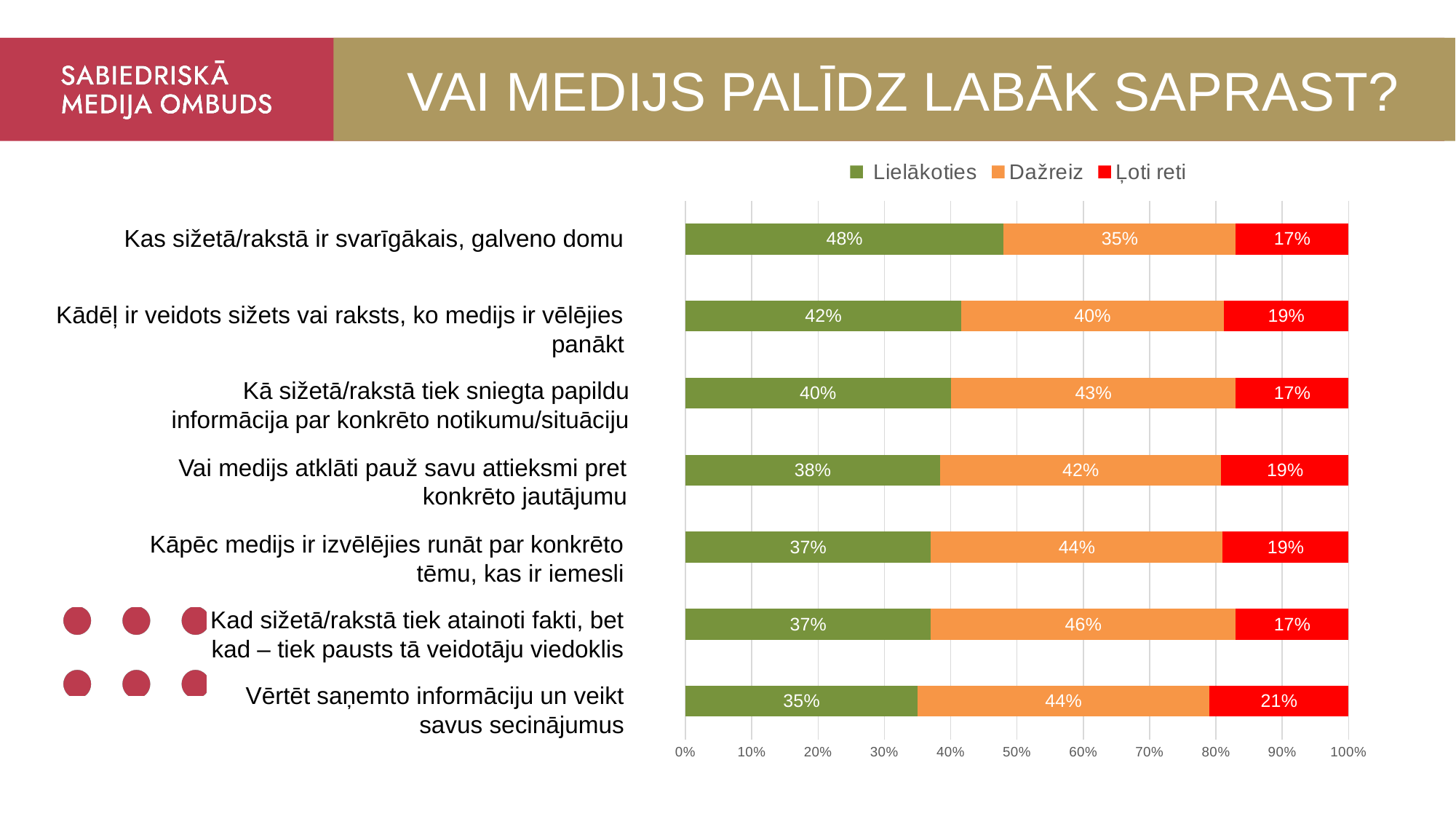

# VAI MEDIJS PALĪDZ LABĀK SAPRAST?

### Chart

| Category |  Lielākoties | Dažreiz | Ļoti reti  |
|---|---|---|---|
| Kā vērtēt sižetā/rakstā notiekošo un secināt, ko par to domāju. | 0.35 | 0.44 | 0.21 |
| Kurā brīdī sižetā/rakstā tiek atainoti fakti, bet kurā - pausts tā veidotāju viedoklis. | 0.37 | 0.46 | 0.17 |
| Kāpēc sabiedriskais medijs izvēlas runāt par konkrēto tēmu, kas ir iemesli. | 0.37 | 0.44 | 0.19 |
| Sabiedriskais medijs atklāti pauž savu attieksmi pret konkrētajiem jautājumiem
 | 0.38 | 0.42 | 0.19 |
| Kā sižetā/rakstā skaidro un sniedz papildu informāciju par konkrētu notikumu/situāciju. | 0.4 | 0.43 | 0.17 |
| Kāpēc un kāds ir konkrētais sižets vai raksts, ko medijs ir vēlējies panākt. | 0.42 | 0.4 | 0.19 |
| Kas sižetā/rakstā ir svarīgākais,  galvenā doma. | 0.48 | 0.35 | 0.17 |
Kas sižetā/rakstā ir svarīgākais, galveno domu
Kādēļ ir veidots sižets vai raksts, ko medijs ir vēlējies panākt
Kā sižetā/rakstā tiek sniegta papildu informācija par konkrēto notikumu/situāciju
Vai medijs atklāti pauž savu attieksmi pret konkrēto jautājumu
Kāpēc medijs ir izvēlējies runāt par konkrēto tēmu, kas ir iemesli
Kad sižetā/rakstā tiek atainoti fakti, bet kad – tiek pausts tā veidotāju viedoklis
Vērtēt saņemto informāciju un veikt savus secinājumus